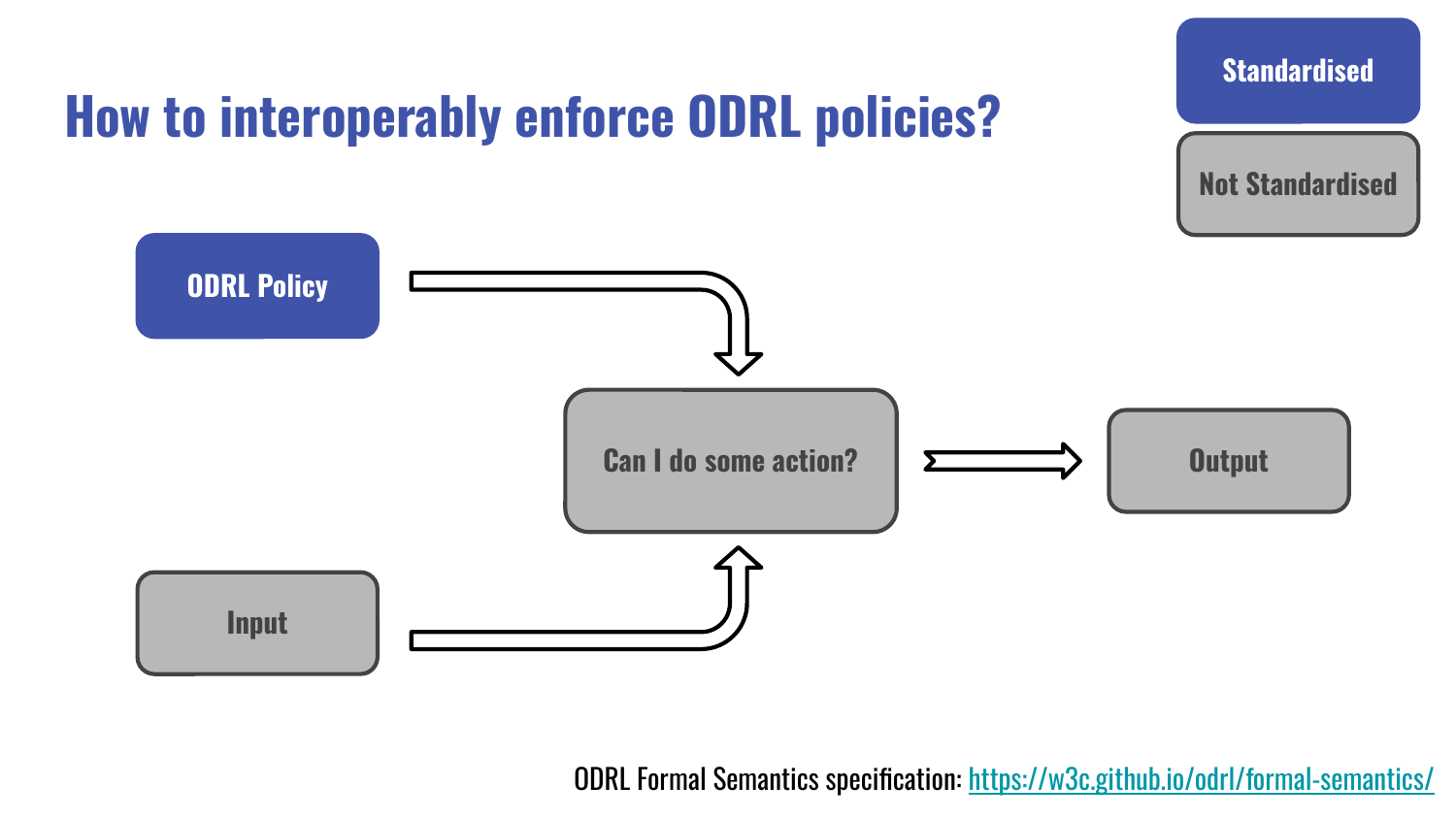

Standardised
# How to interoperably enforce ODRL policies?
Not Standardised

ODRL Policy
Can I do some action?
Output

Input
ODRL Formal Semantics specification: https://w3c.github.io/odrl/formal-semantics/